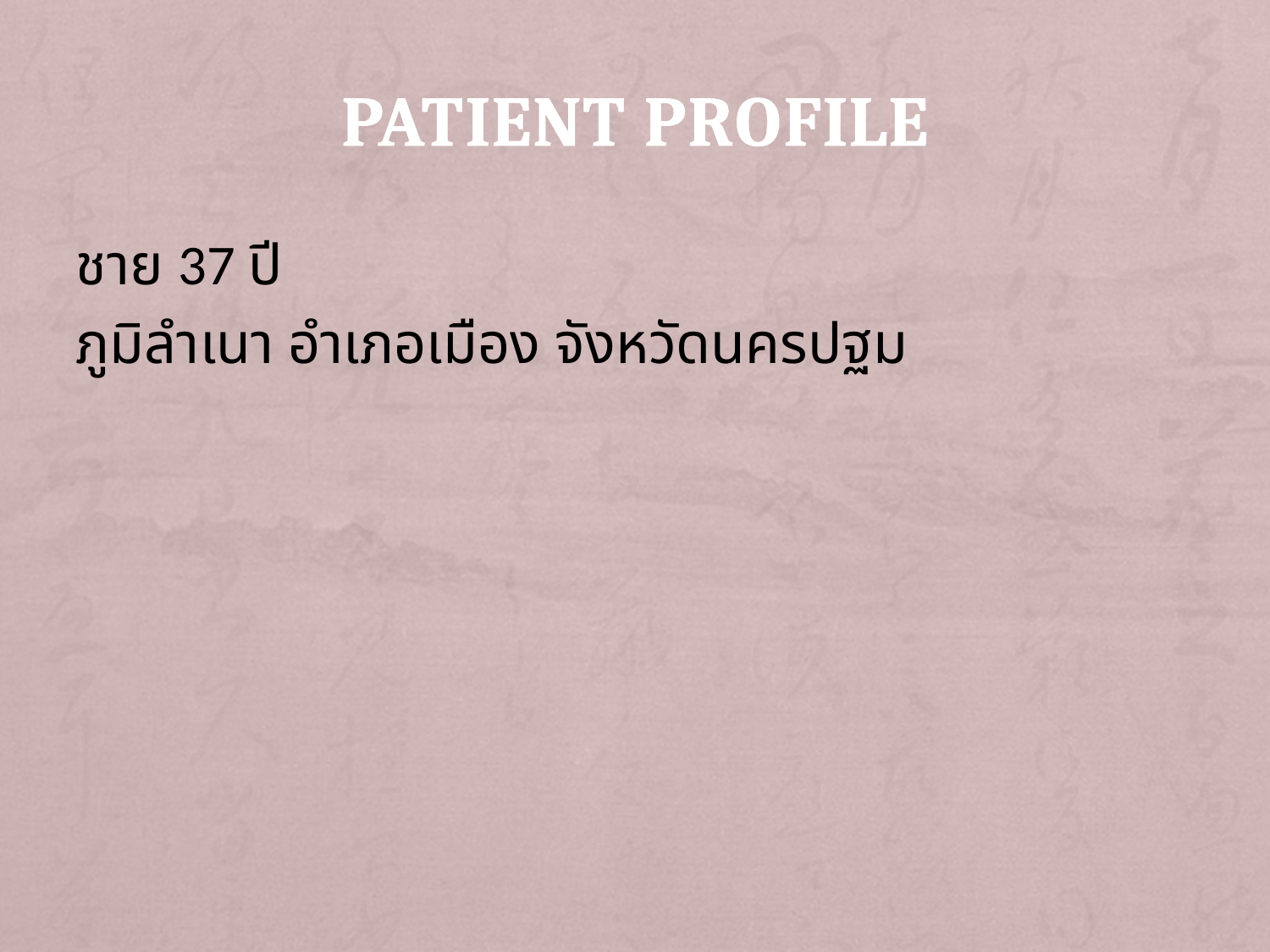

# Patient profile
ชาย 37 ปี
ภูมิลำเนา อำเภอเมือง จังหวัดนครปฐม